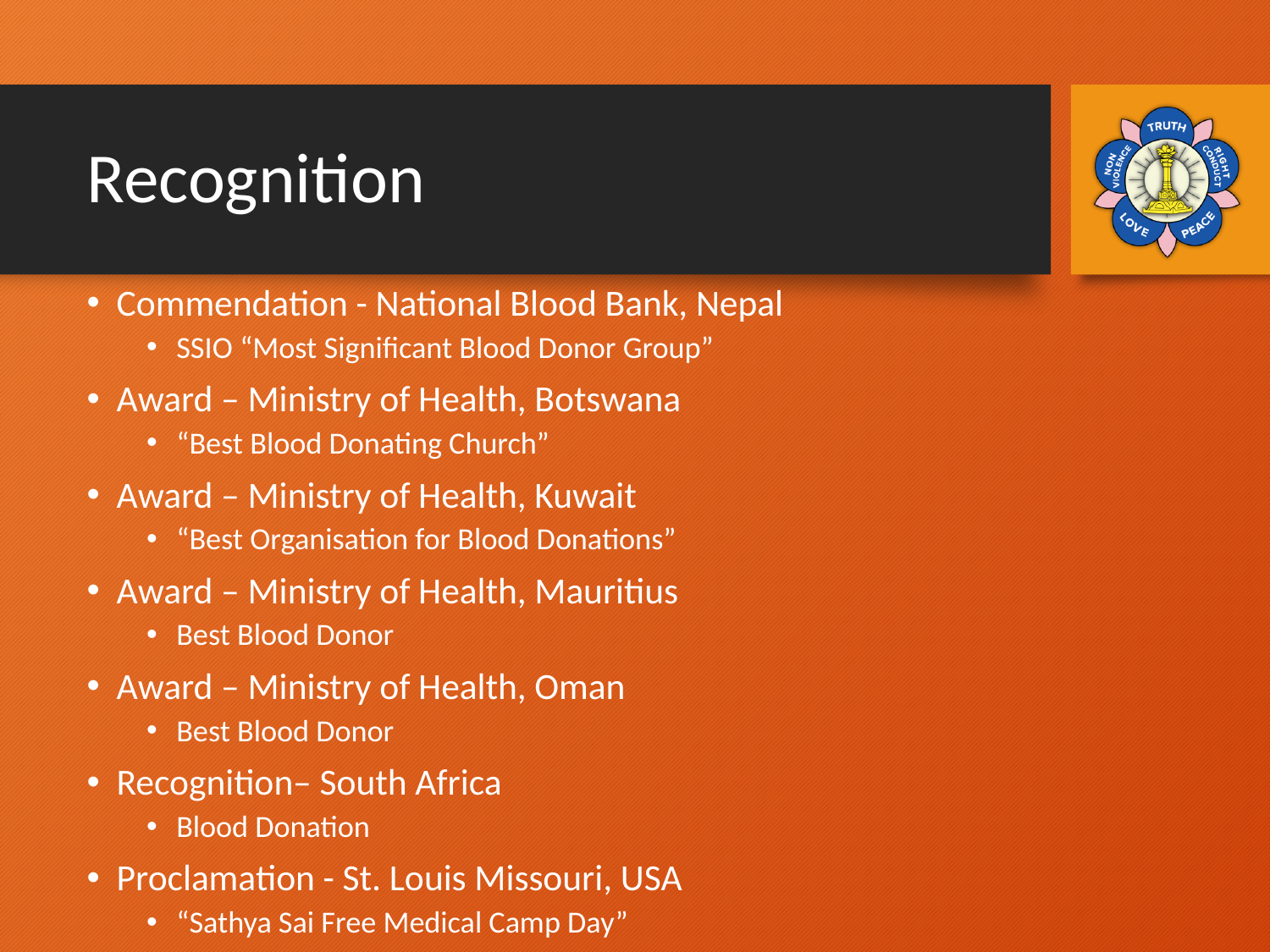

# Recognition
Commendation - National Blood Bank, Nepal
SSIO “Most Significant Blood Donor Group”
Award – Ministry of Health, Botswana
“Best Blood Donating Church”
Award – Ministry of Health, Kuwait
“Best Organisation for Blood Donations”
Award – Ministry of Health, Mauritius
Best Blood Donor
Award – Ministry of Health, Oman
Best Blood Donor
Recognition– South Africa
Blood Donation
Proclamation - St. Louis Missouri, USA
“Sathya Sai Free Medical Camp Day”